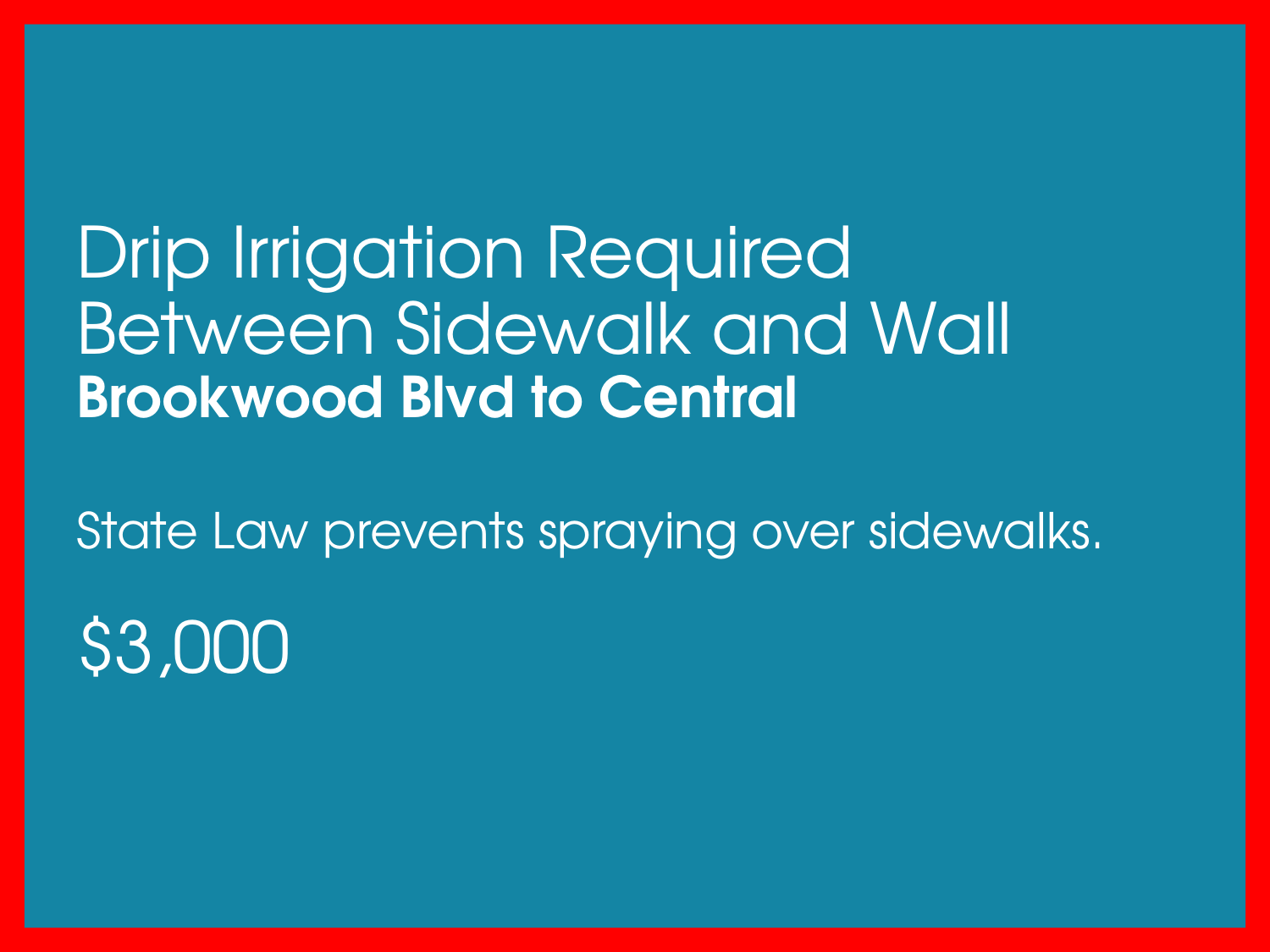

# Drip Irrigation Required Between Sidewalk and Wall Brookwood Blvd to Central State Law prevents spraying over sidewalks. $3,000